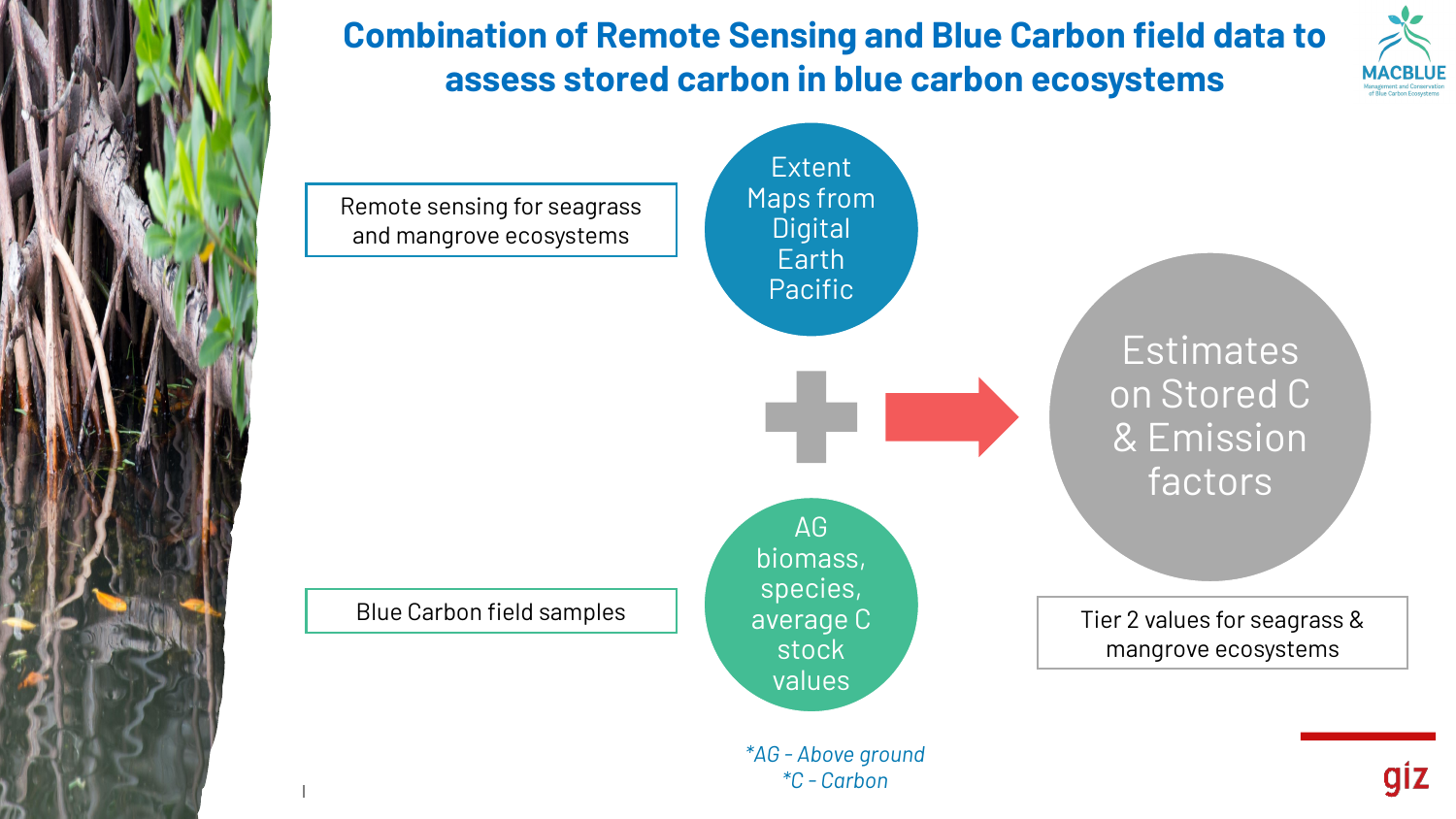

Combination of Remote Sensing and Blue Carbon field data to assess stored carbon in blue carbon ecosystems

Extent Maps from Digital Earth Pacific

AG biomass, species, average C stock values

Estimates on Stored C & Emission factors
Remote sensing for seagrass and mangrove ecosystems
Blue Carbon field samples
Tier 2 values for seagrass & mangrove ecosystems
*AG - Above ground
*C - Carbon